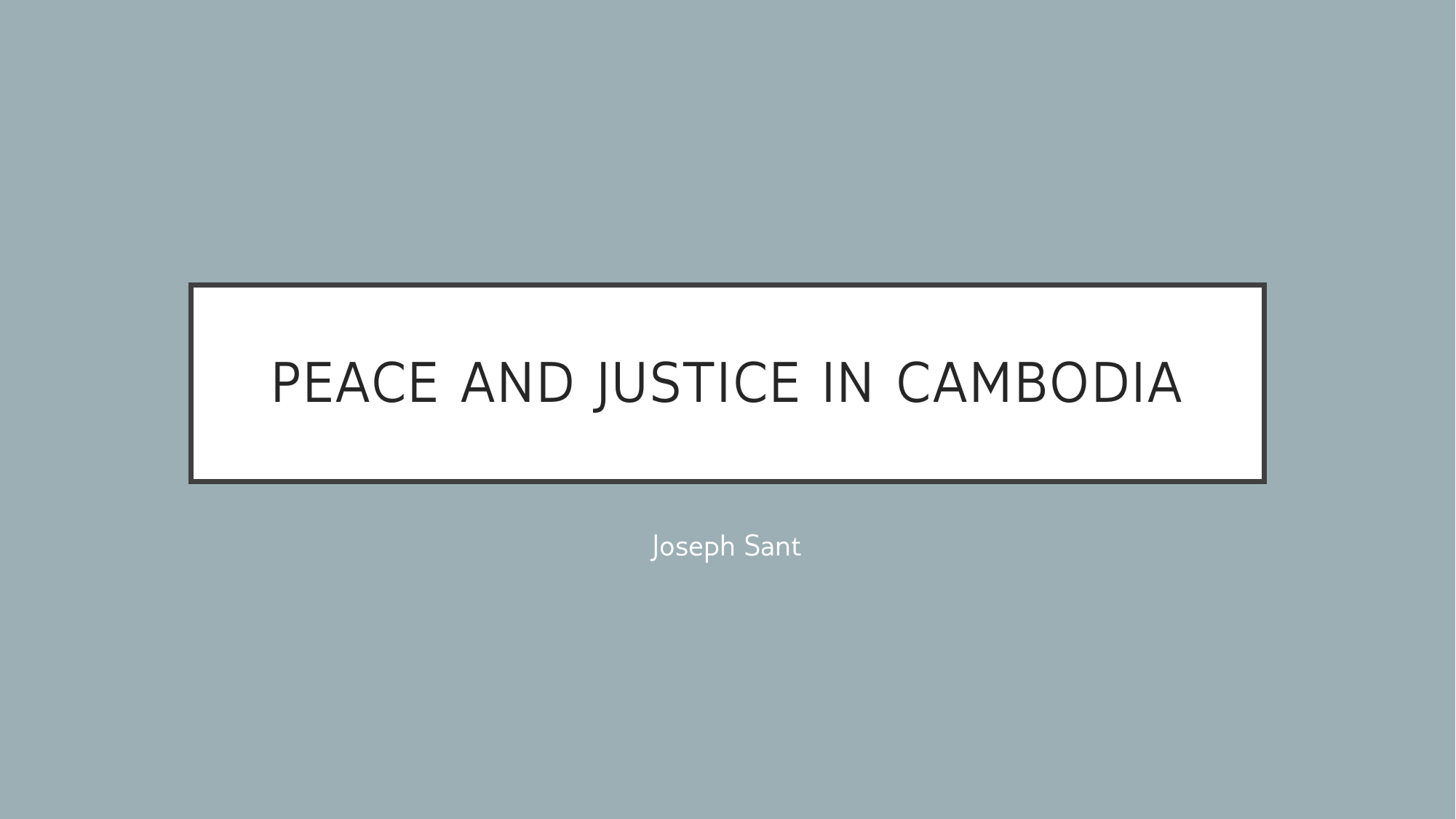

# Peace and Justice in Cambodia
Joseph Sant